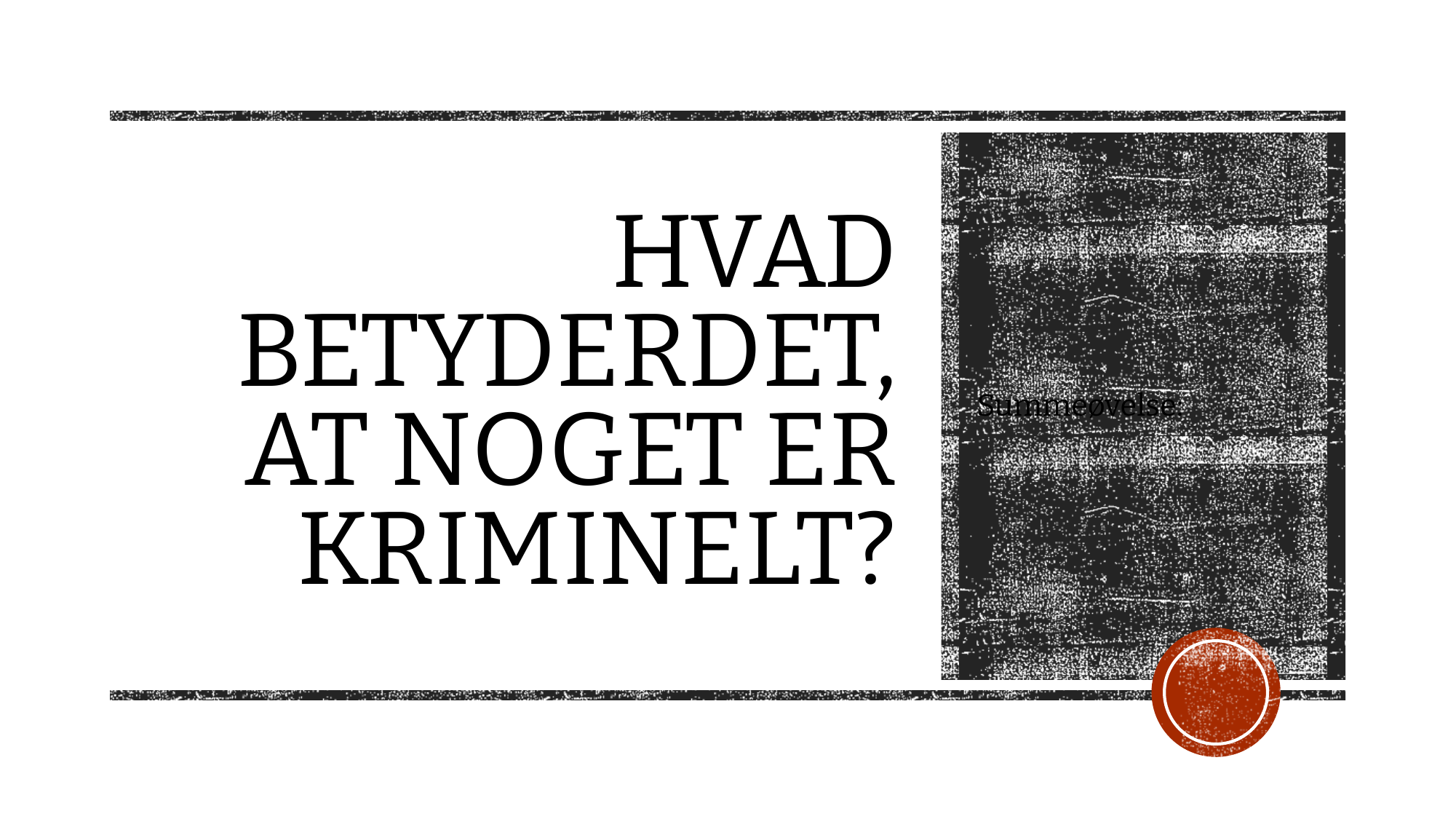

# Hvad betyderdet, at noget er kriminelt?
Summeøvelse: